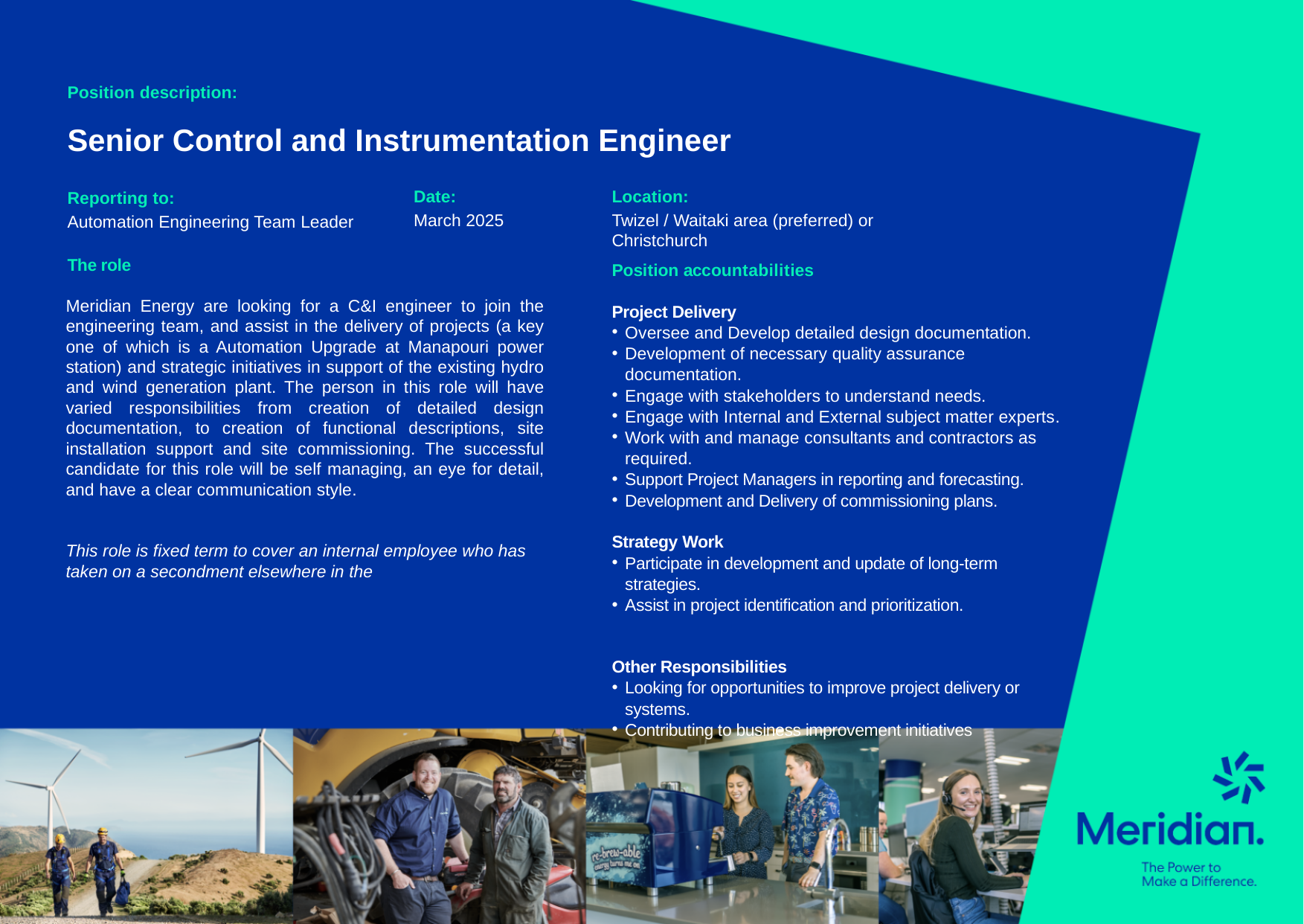

Position description:
Senior Control and Instrumentation Engineer
Location:
Twizel / Waitaki area (preferred) or Christchurch
Date:
March 2025
Reporting to:
Automation Engineering Team Leader
The role

Meridian Energy are looking for a C&I engineer to join the engineering team, and assist in the delivery of projects (a key one of which is a Automation Upgrade at Manapouri power station) and strategic initiatives in support of the existing hydro and wind generation plant. The person in this role will have varied responsibilities from creation of detailed design documentation, to creation of functional descriptions, site installation support and site commissioning. The successful candidate for this role will be self managing, an eye for detail, and have a clear communication style.

This role is fixed term to cover an internal employee who has taken on a secondment elsewhere in the

Position accountabilities

Project Delivery
Oversee and Develop detailed design documentation.
Development of necessary quality assurance documentation.
Engage with stakeholders to understand needs.
Engage with Internal and External subject matter experts.
Work with and manage consultants and contractors as required.
Support Project Managers in reporting and forecasting.
Development and Delivery of commissioning plans.

Strategy Work
Participate in development and update of long-term strategies.
Assist in project identification and prioritization.

Other Responsibilities
Looking for opportunities to improve project delivery or systems.
Contributing to business improvement initiatives